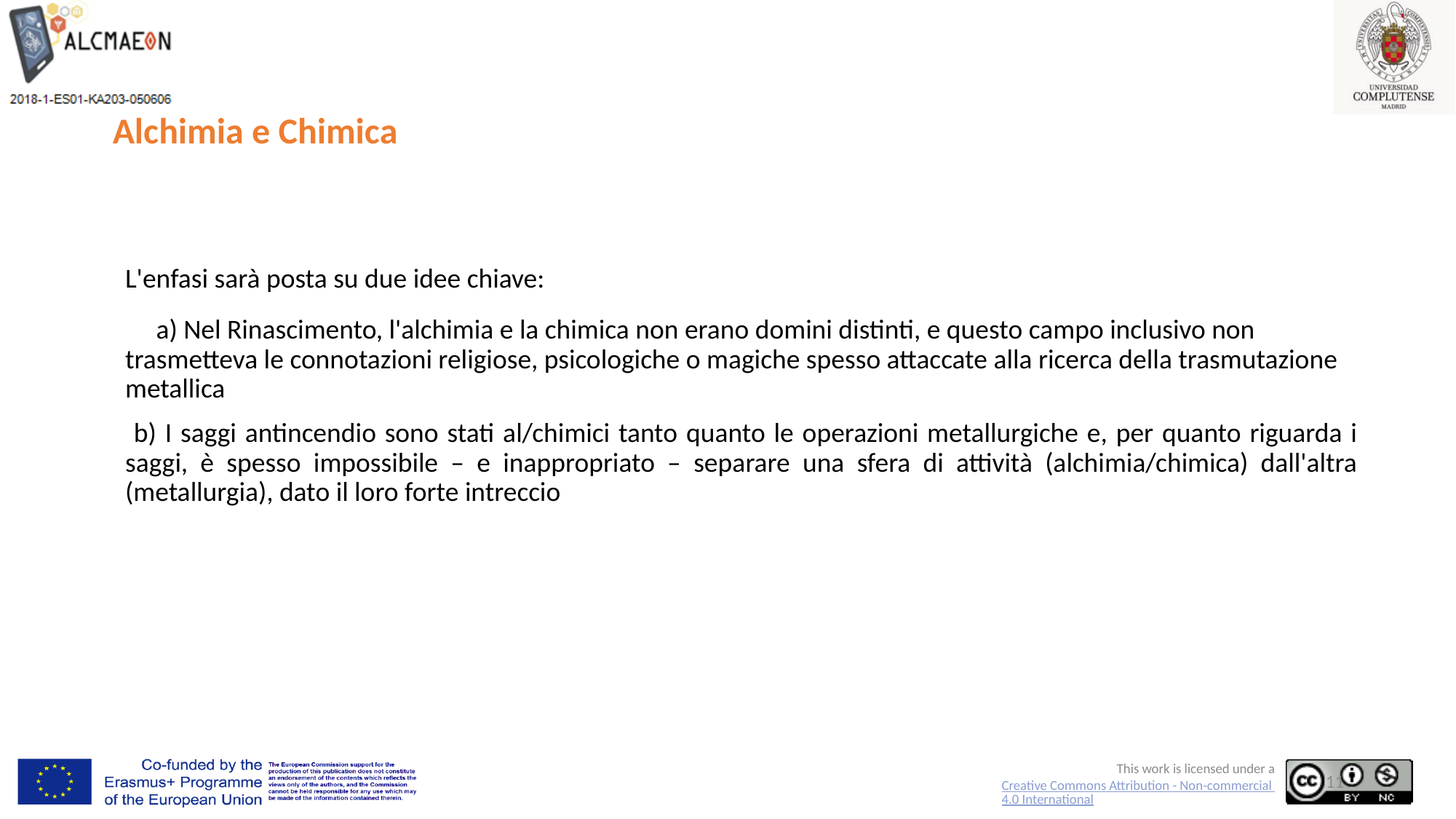

# Alchimia e Chimica

L'enfasi sarà posta su due idee chiave:
     a) Nel Rinascimento, l'alchimia e la chimica non erano domini distinti, e questo campo inclusivo non trasmetteva le connotazioni religiose, psicologiche o magiche spesso attaccate alla ricerca della trasmutazione metallica
 b) I saggi antincendio sono stati al/chimici tanto quanto le operazioni metallurgiche e, per quanto riguarda i saggi, è spesso impossibile – e inappropriato – separare una sfera di attività (alchimia/chimica) dall'altra (metallurgia), dato il loro forte intreccio
11